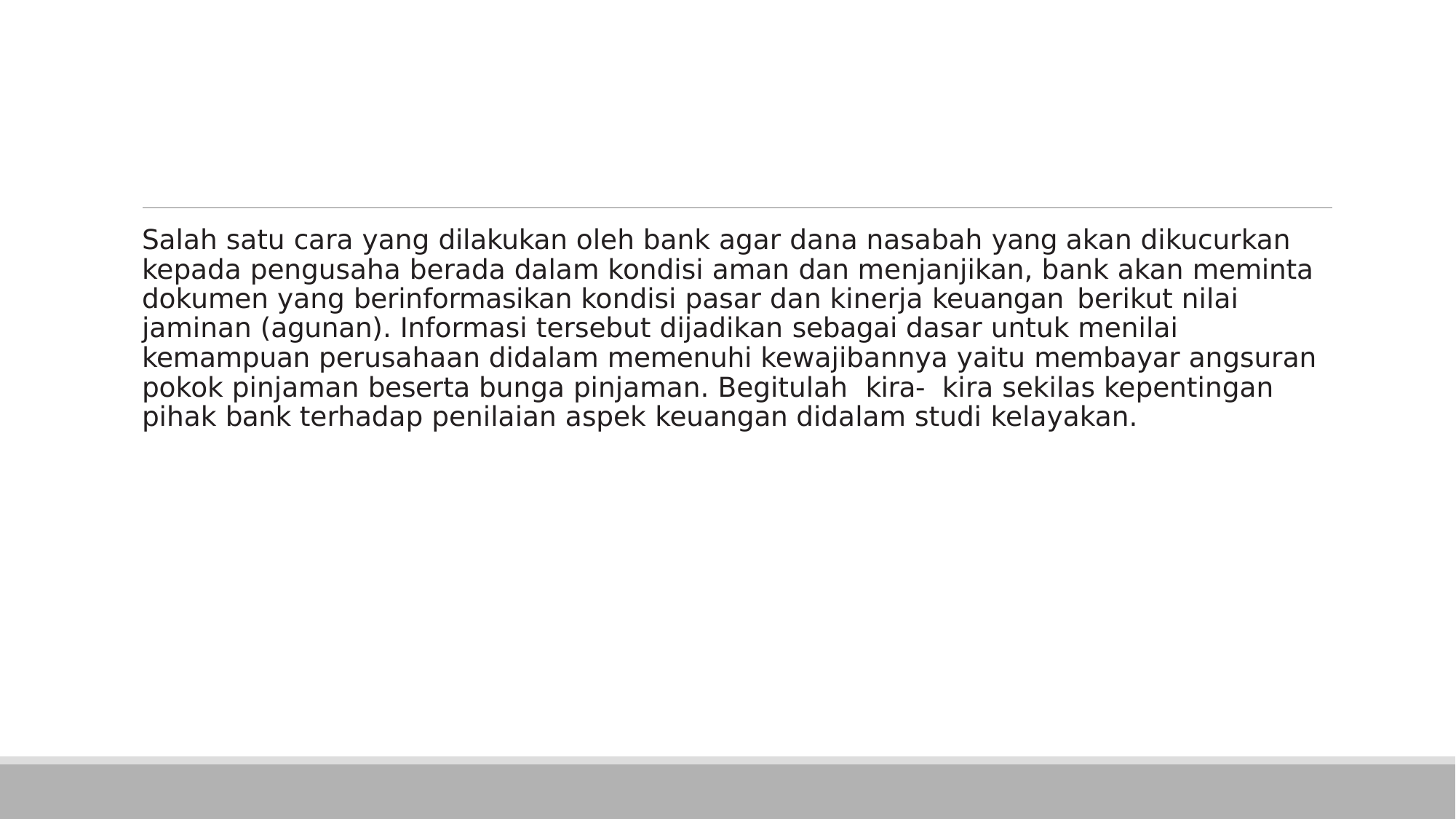

#
Salah satu cara yang dilakukan oleh bank agar dana nasabah yang akan dikucurkan kepada pengusaha berada dalam kondisi aman dan menjanjikan, bank akan meminta dokumen yang berinformasikan kondisi pasar dan kinerja keuangan berikut nilai jaminan (agunan). Informasi tersebut dijadikan sebagai dasar untuk menilai kemampuan perusahaan didalam memenuhi kewajibannya yaitu membayar angsuran pokok pinjaman beserta bunga pinjaman. Begitulah  kira-  kira sekilas kepentingan pihak bank terhadap penilaian aspek keuangan didalam studi kelayakan.